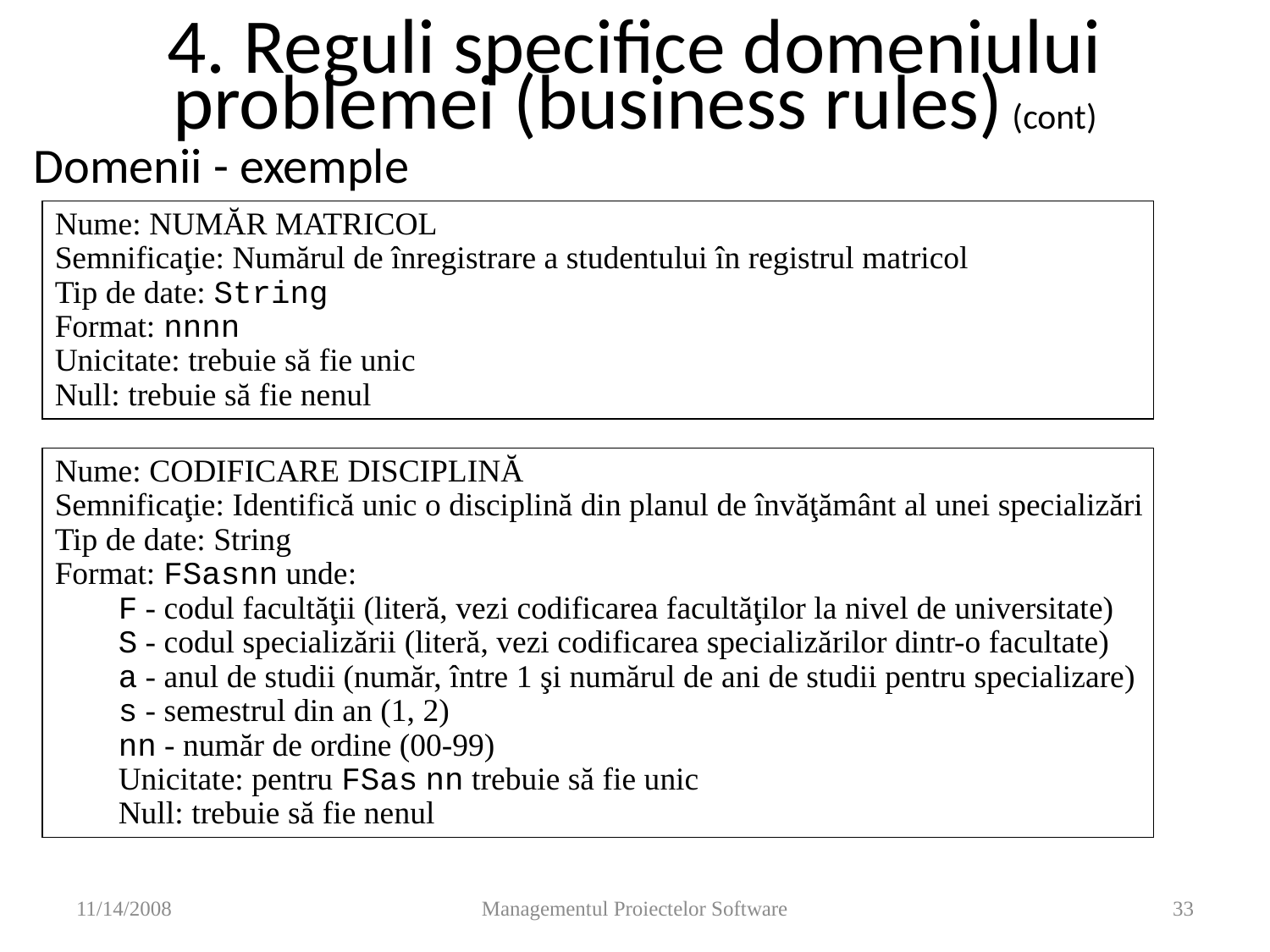

# 4. Reguli specifice domeniului problemei (business rules) (cont)
Domenii - exemple

Nume: NUMĂR MATRICOL
Semnificaţie: Numărul de înregistrare a studentului în registrul matricol
Tip de date: String
Format: nnnn
Unicitate: trebuie să fie unic
Null: trebuie să fie nenul
Nume: CODIFICARE DISCIPLINĂ
Semnificaţie: Identifică unic o disciplină din planul de învăţământ al unei specializări
Tip de date: String
Format: FSasnn unde:
F - codul facultăţii (literă, vezi codificarea facultăţilor la nivel de universitate)
S - codul specializării (literă, vezi codificarea specializărilor dintr-o facultate)
a - anul de studii (număr, între 1 şi numărul de ani de studii pentru specializare)
s - semestrul din an (1, 2)
nn - număr de ordine (00-99)
Unicitate: pentru FSas nn trebuie să fie unic
Null: trebuie să fie nenul
11/14/2008
Managementul Proiectelor Software
33